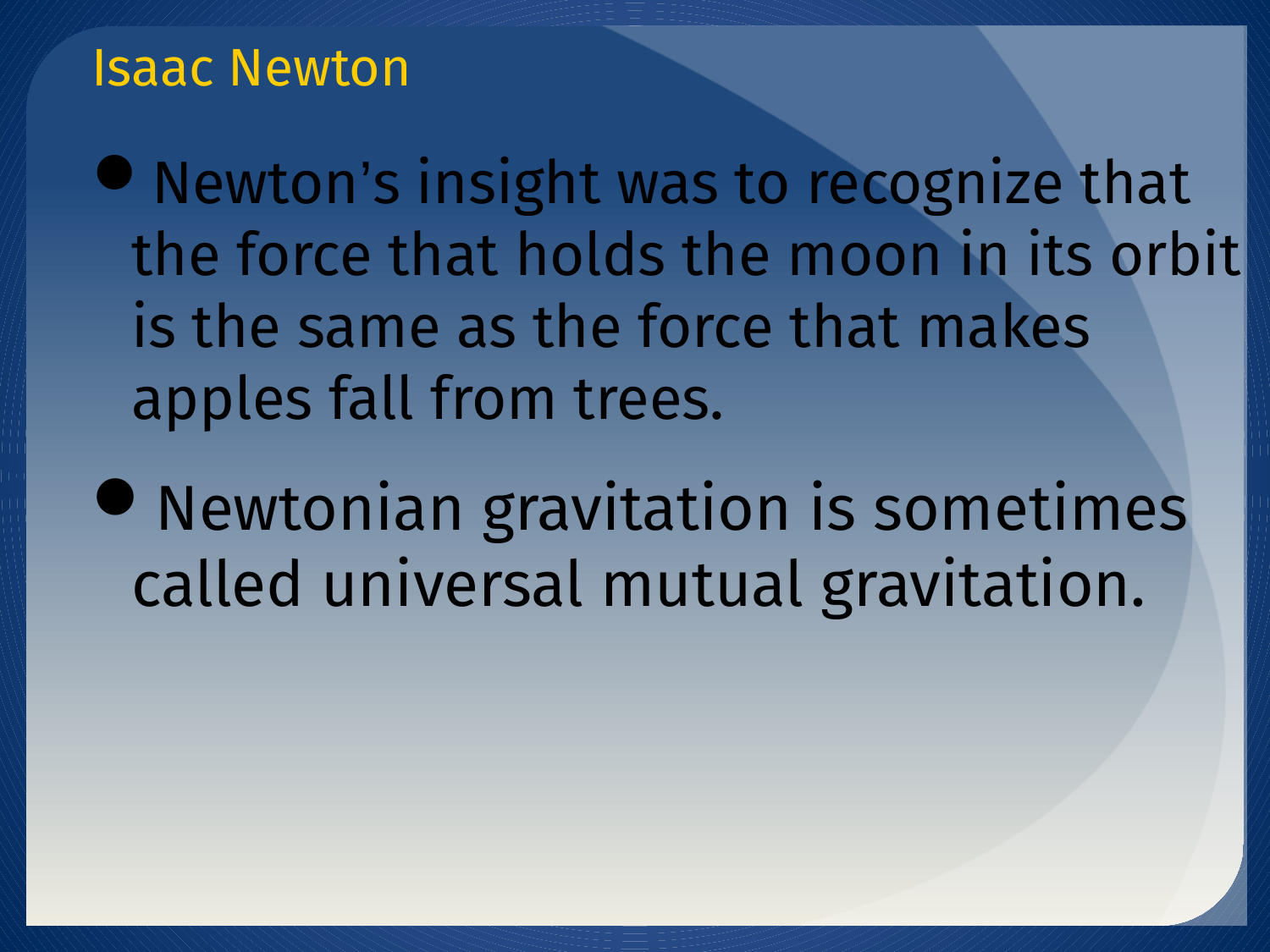

Isaac Newton
Newton’s insight was to recognize that the force that holds the moon in its orbit is the same as the force that makes apples fall from trees.
Newtonian gravitation is sometimes called universal mutual gravitation.